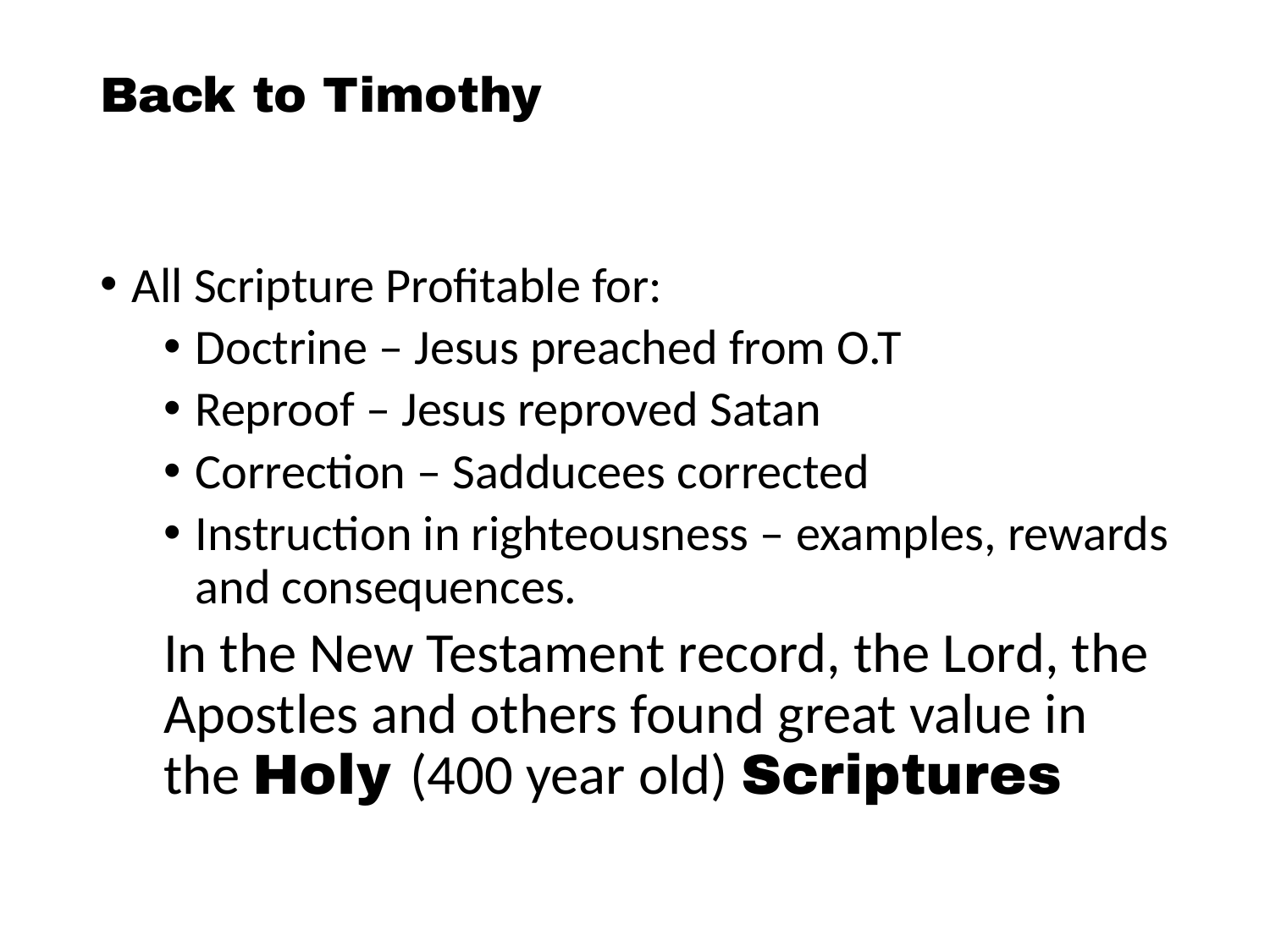

# Back to Timothy
All Scripture Profitable for:
Doctrine – Jesus preached from O.T
Reproof – Jesus reproved Satan
Correction – Sadducees corrected
Instruction in righteousness – examples, rewards and consequences.
In the New Testament record, the Lord, the Apostles and others found great value in the Holy (400 year old) Scriptures